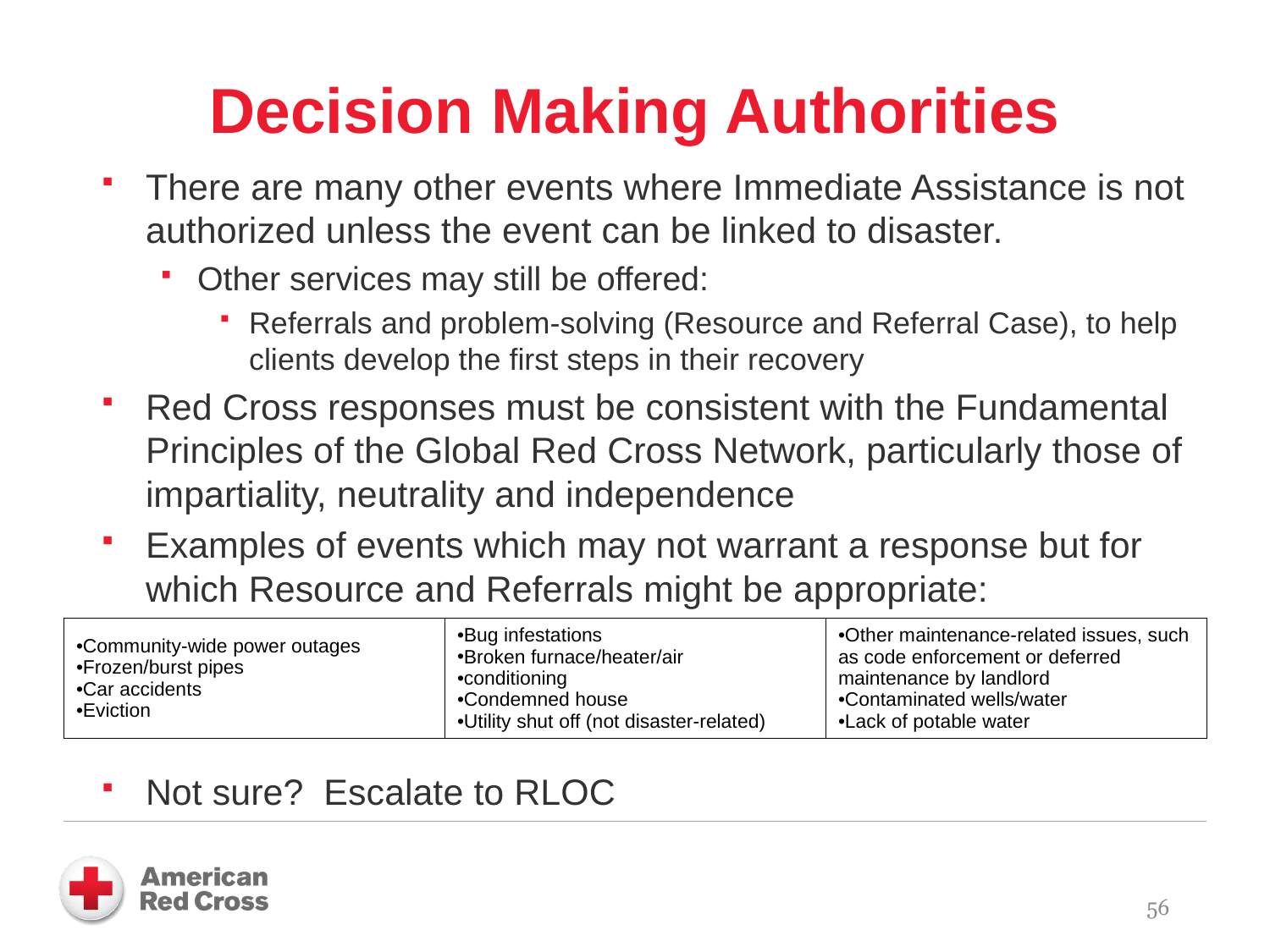

# Decision Making Authorities
There are many other events where Immediate Assistance is not authorized unless the event can be linked to disaster.
Other services may still be offered:
Referrals and problem-solving (Resource and Referral Case), to help clients develop the first steps in their recovery
Red Cross responses must be consistent with the Fundamental Principles of the Global Red Cross Network, particularly those of impartiality, neutrality and independence
Examples of events which may not warrant a response but for which Resource and Referrals might be appropriate:

Not sure?  Escalate to RLOC
| Community-wide power outages Frozen/burst pipes Car accidents Eviction | Bug infestations Broken furnace/heater/air conditioning Condemned house Utility shut off (not disaster-related) | Other maintenance-related issues, such as code enforcement or deferred maintenance by landlord Contaminated wells/water Lack of potable water |
| --- | --- | --- |
56